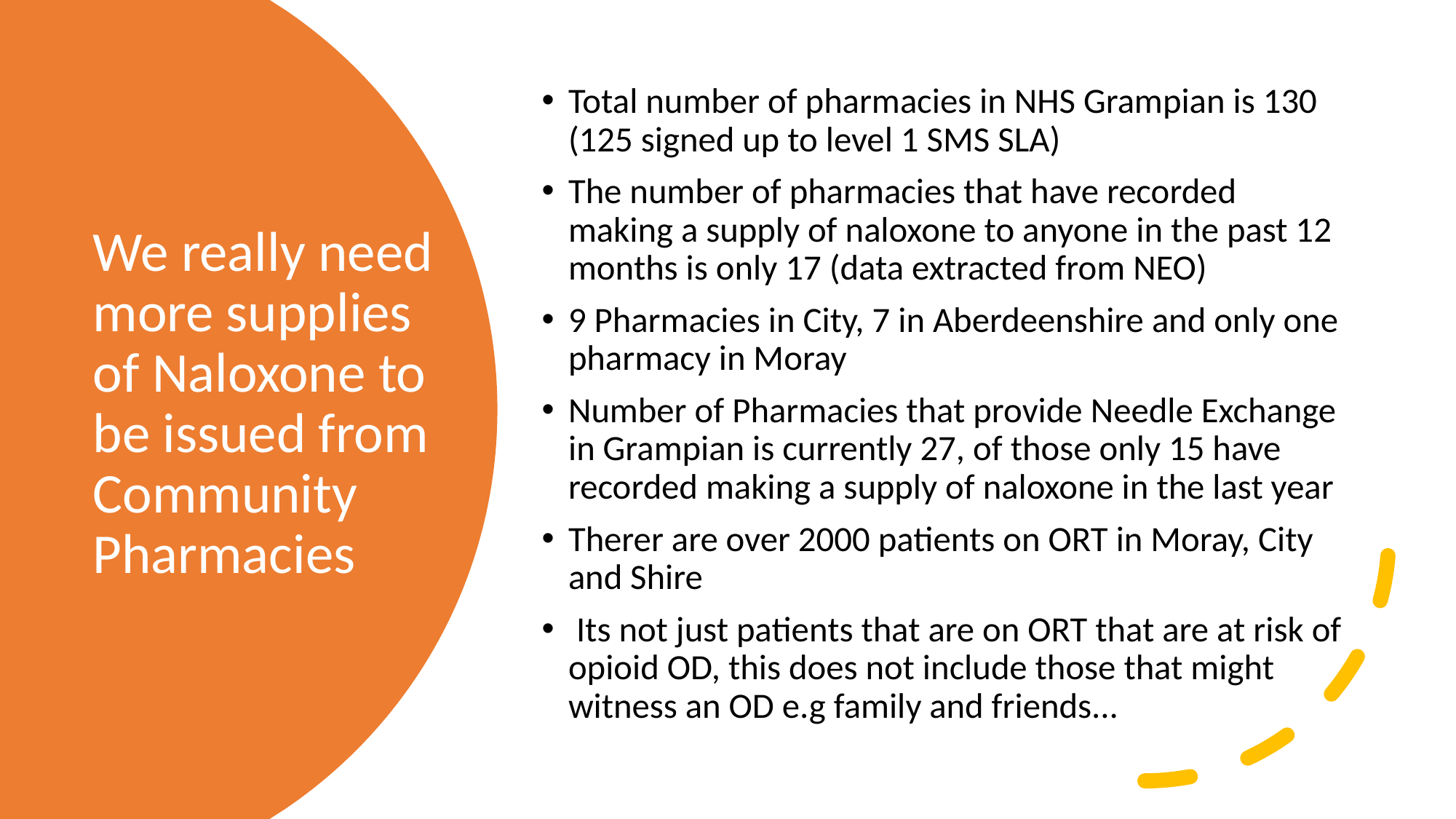

Total number of pharmacies in NHS Grampian is 130 (125 signed up to level 1 SMS SLA)
The number of pharmacies that have recorded making a supply of naloxone to anyone in the past 12 months is only 17 (data extracted from NEO)
9 Pharmacies in City, 7 in Aberdeenshire and only one pharmacy in Moray
Number of Pharmacies that provide Needle Exchange in Grampian is currently 27, of those only 15 have recorded making a supply of naloxone in the last year
Therer are over 2000 patients on ORT in Moray, City and Shire
 Its not just patients that are on ORT that are at risk of opioid OD, this does not include those that might witness an OD e.g family and friends...
# We really need more supplies of Naloxone to be issued from Community Pharmacies